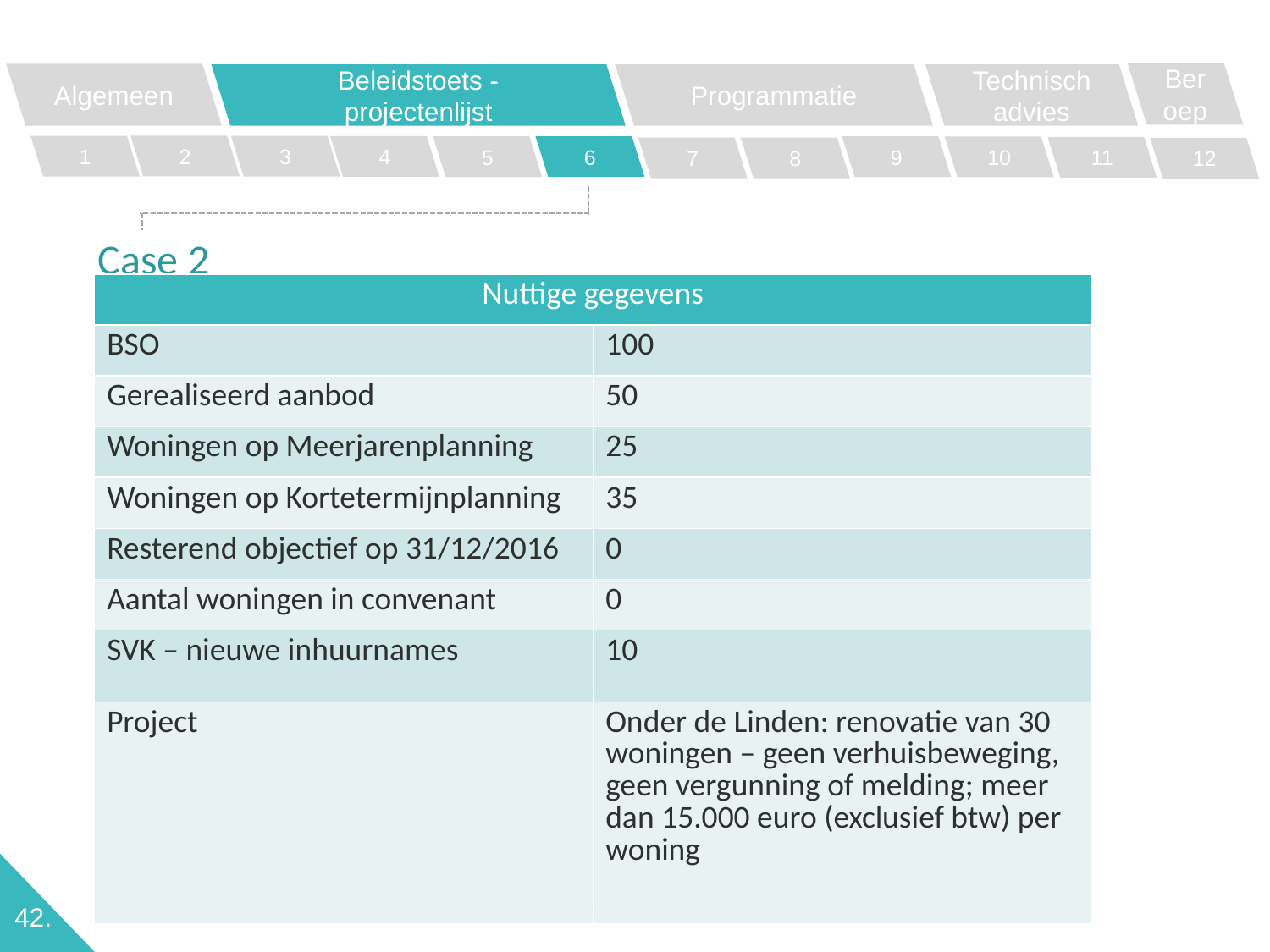

Beroep
Algemeen
Programmatie
Technisch advies
Beleidstoets - projectenlijst
2
1
3
4
5
6
9
10
11
7
8
12
Case 2

| Nuttige gegevens |  |
| --- | --- |
| BSO | 100 |
| Gerealiseerd aanbod | 50 |
| Woningen op Meerjarenplanning | 25 |
| Woningen op Kortetermijnplanning | 35 |
| Resterend objectief op 31/12/2016 | 0 |
| Aantal woningen in convenant | 0 |
| SVK – nieuwe inhuurnames | 10 |
| Project | Onder de Linden: renovatie van 30 woningen – geen verhuisbeweging, geen vergunning of melding; meer dan 15.000 euro (exclusief btw) per woning |
42.